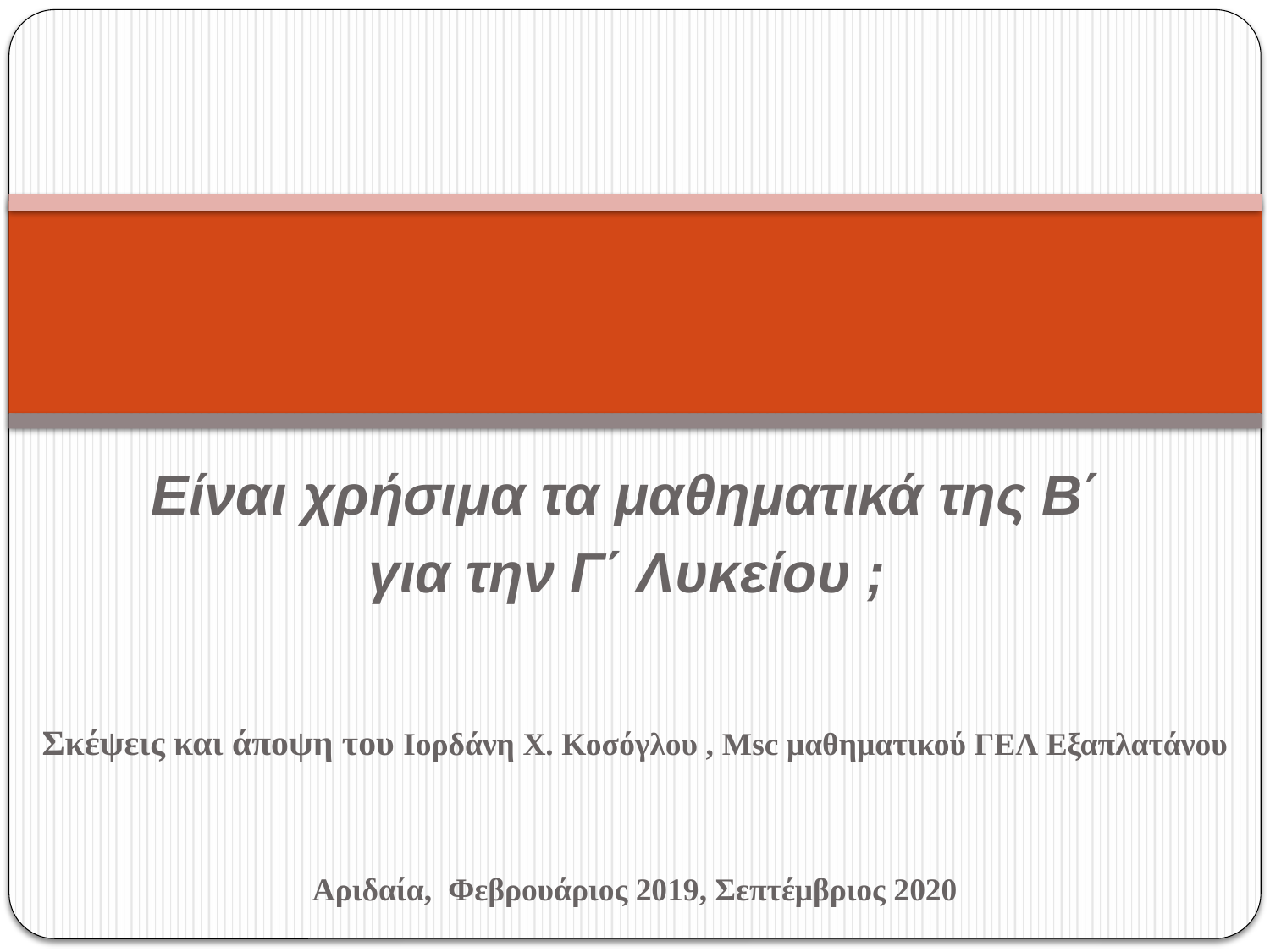

#

Είναι χρήσιμα τα μαθηματικά της Β΄
για την Γ΄ Λυκείου ;

Σκέψεις και άποψη του Ιορδάνη Χ. Κοσόγλου , Msc μαθηματικού ΓΕΛ Εξαπλατάνου

Αριδαία,  Φεβρουάριος 2019, Σεπτέμβριος 2020